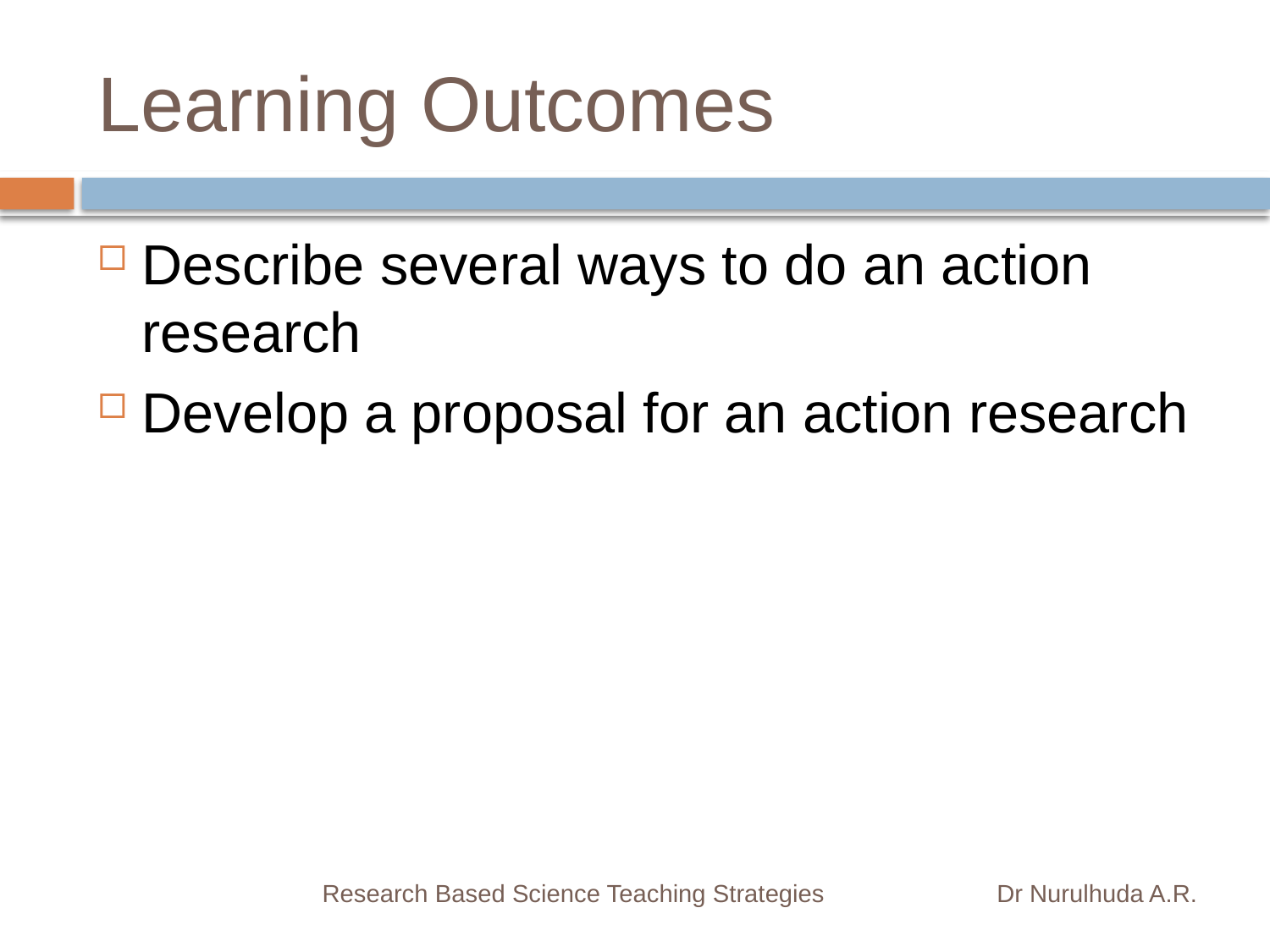

# Learning Outcomes
Describe several ways to do an action research
Develop a proposal for an action research

Research Based Science Teaching Strategies
Dr Nurulhuda A.R.